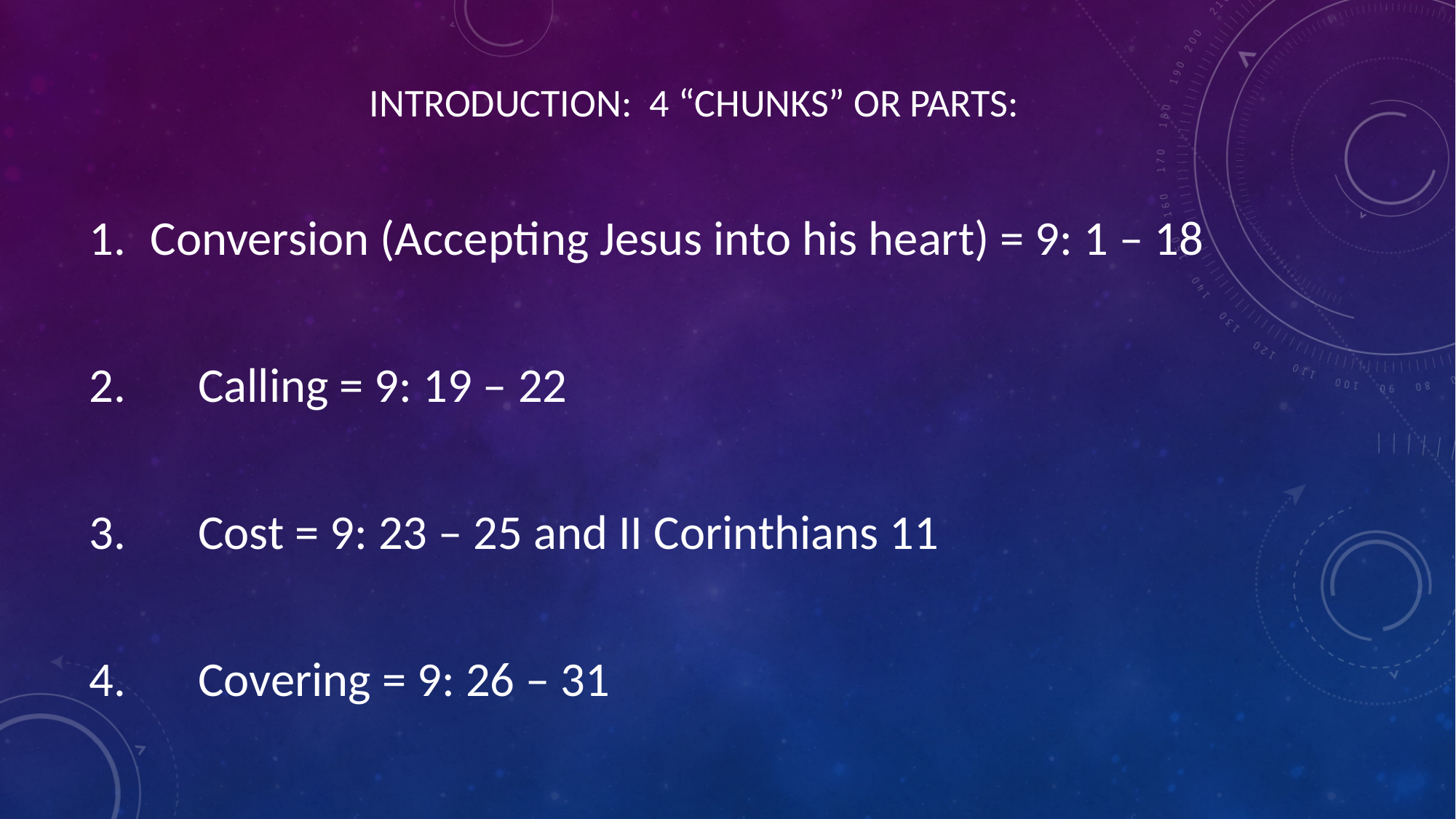

# Introduction:  4 “Chunks” or Parts:
Conversion (Accepting Jesus into his heart) = 9: 1 – 18

2.	Calling = 9: 19 – 22

3.	Cost = 9: 23 – 25 and II Corinthians 11

4.	Covering = 9: 26 – 31